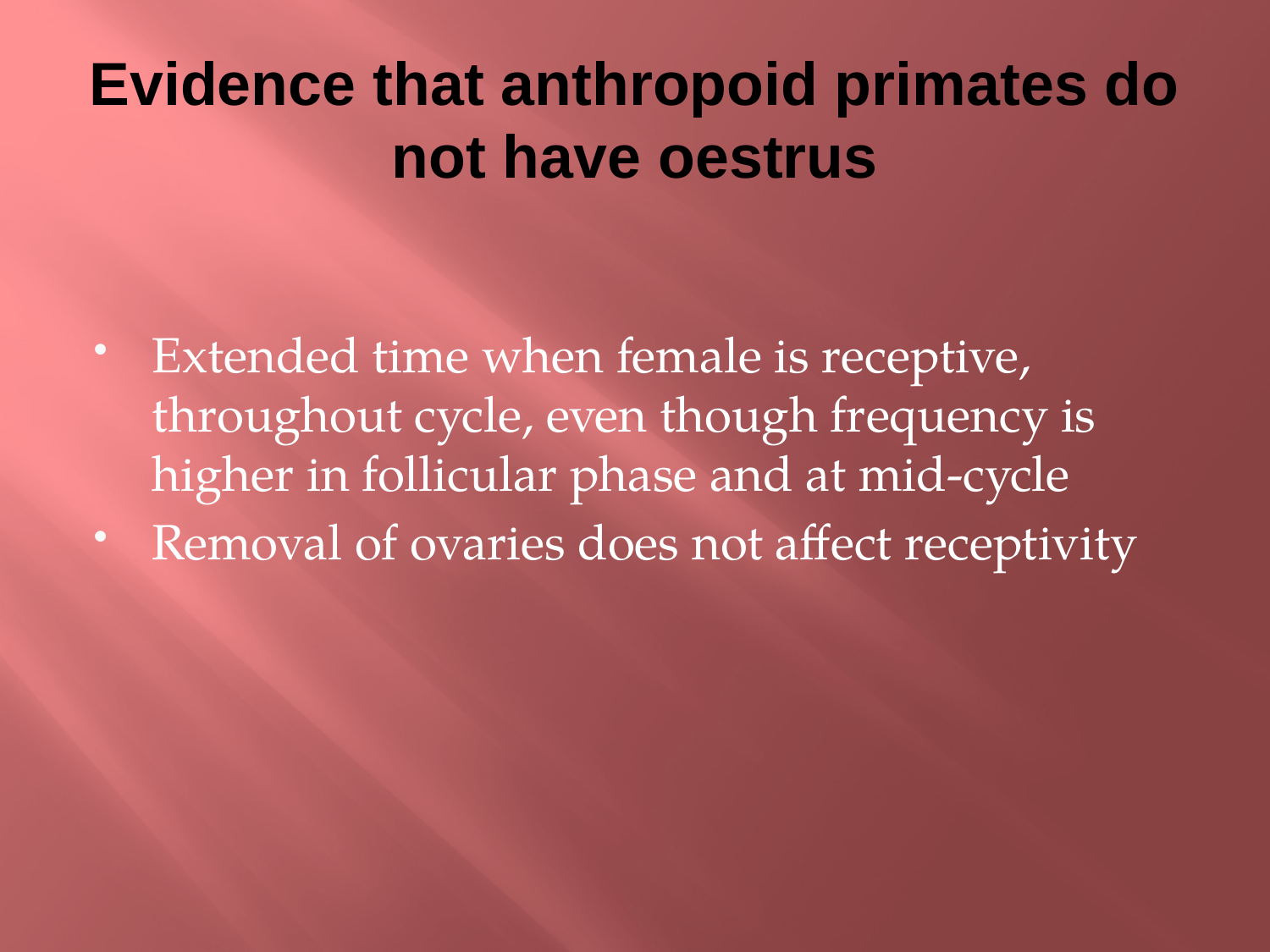

# Evidence that anthropoid primates do not have oestrus
Extended time when female is receptive, throughout cycle, even though frequency is higher in follicular phase and at mid-cycle
Removal of ovaries does not affect receptivity